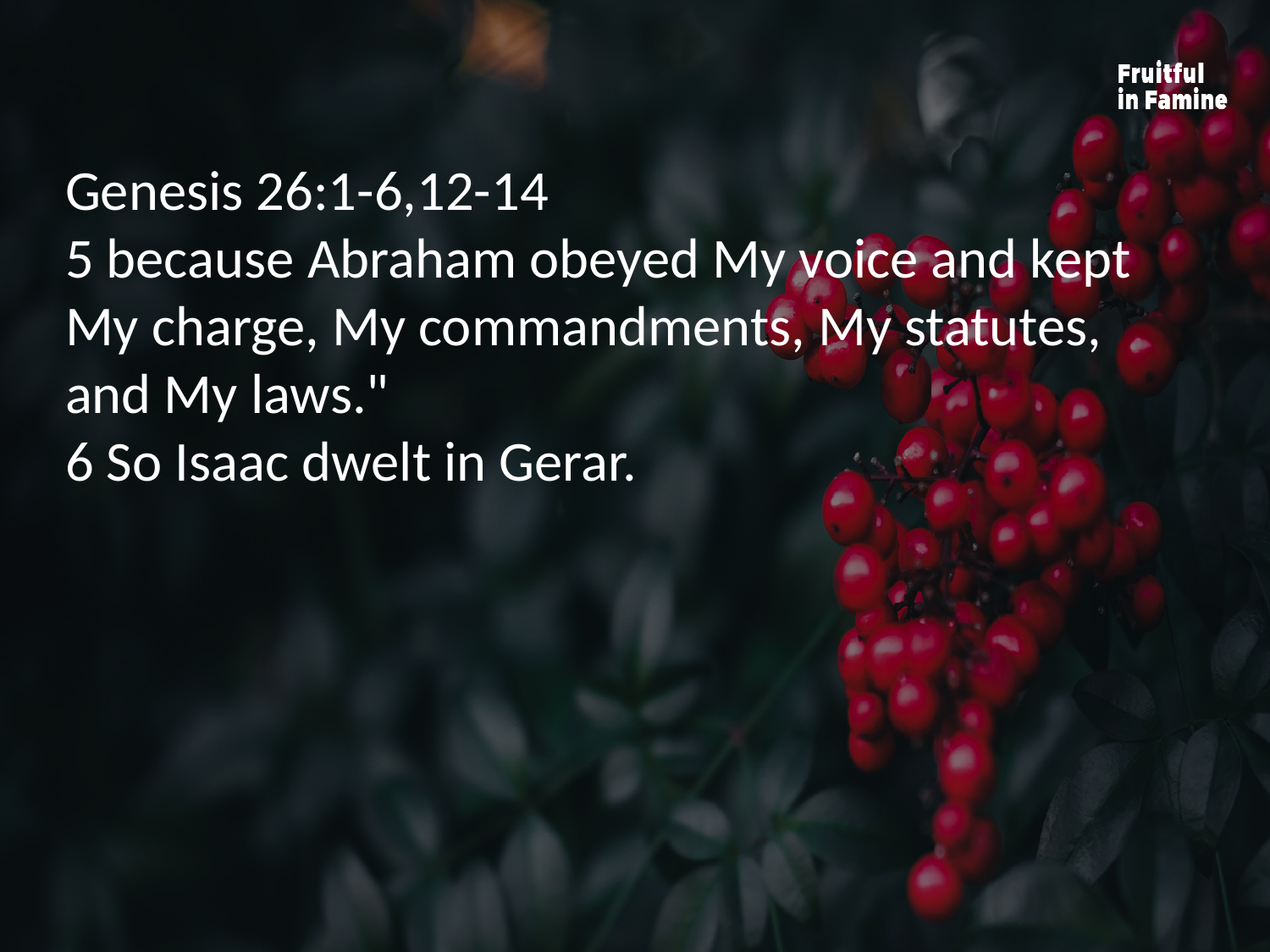

Genesis 26:1-6,12-14
5 because Abraham obeyed My voice and kept My charge, My commandments, My statutes, and My laws."
6 So Isaac dwelt in Gerar.